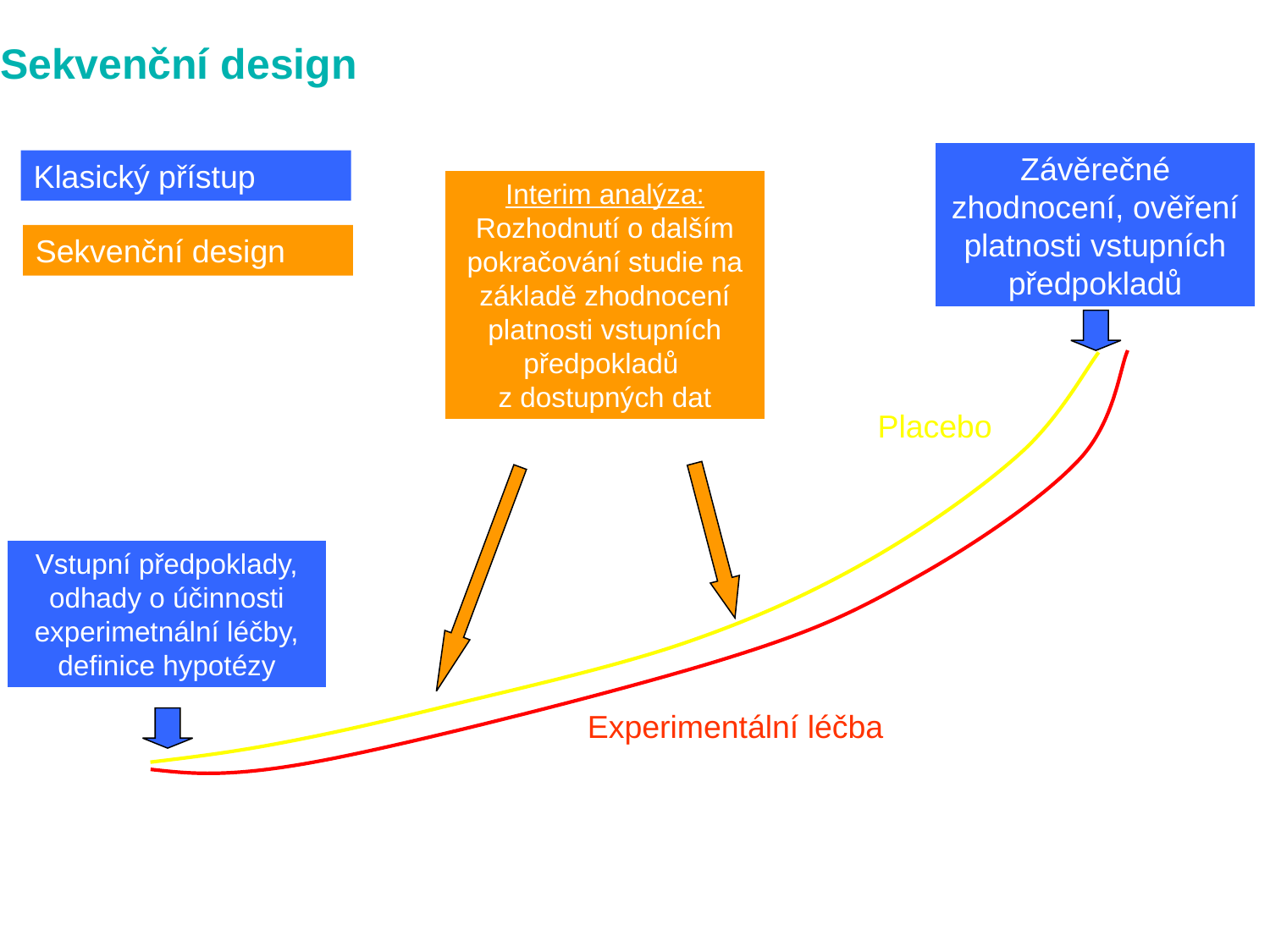

Sekvenční design
Závěrečné zhodnocení, ověření platnosti vstupních předpokladů

Klasický přístup

31/12/2006
01/01/2002
01/01/2004
01/01/2000
Kalendářní čas, časový průběh náběru pacientů
Placebo
Vstupní předpoklady, odhady o účinnosti experimetnální léčby, definice hypotézy

Experimentální léčba
Interim analýza: Rozhodnutí o dalším pokračování studie na základě zhodnocení platnosti vstupních předpokladů
z dostupných dat

Sekvenční design